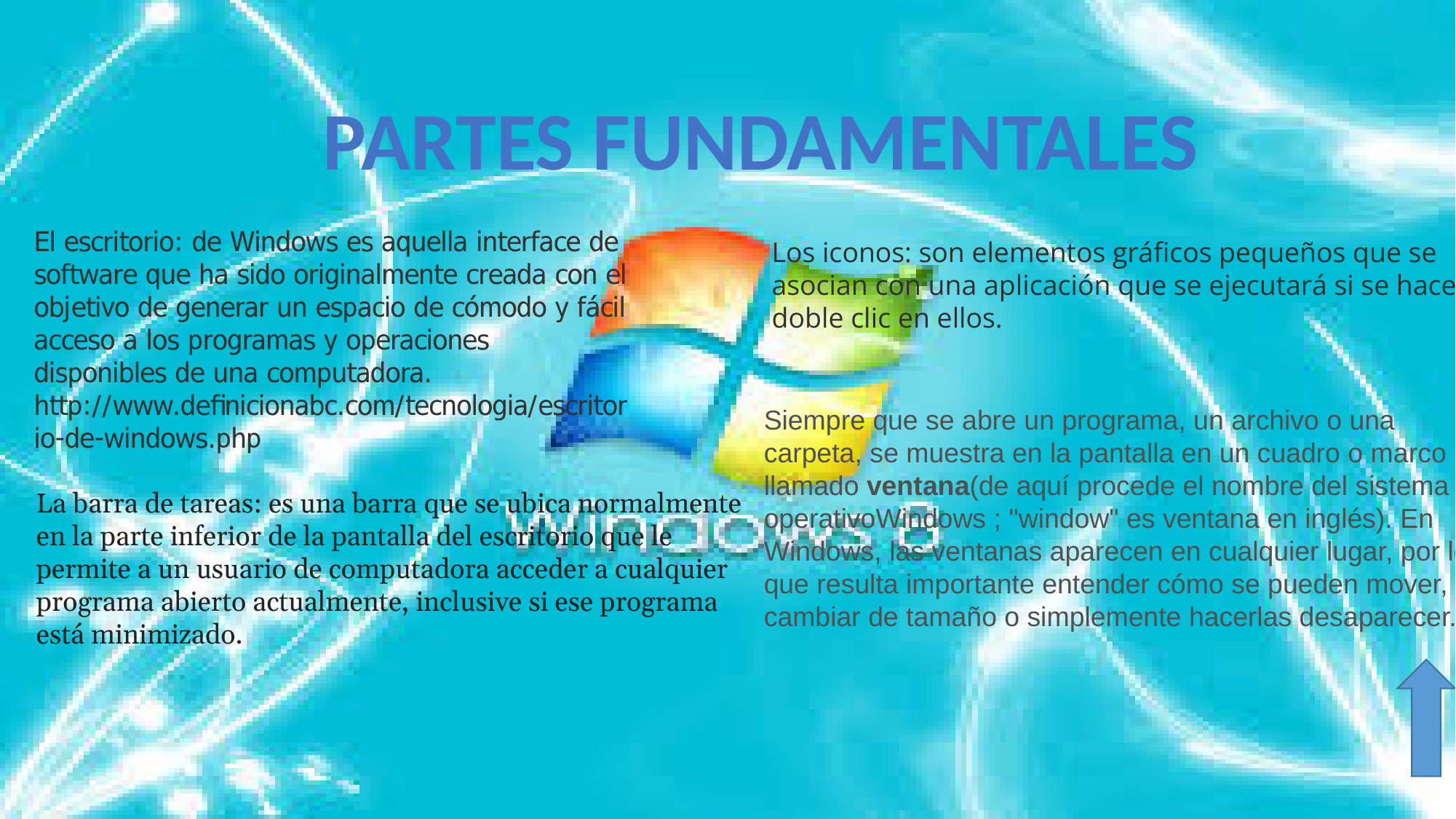

PARTES FUNDAMENTALES
El escritorio: de Windows es aquella interface de software que ha sido originalmente creada con el objetivo de generar un espacio de cómodo y fácil acceso a los programas y operaciones disponibles de una computadora. 
http://www.definicionabc.com/tecnologia/escritorio-de-windows.php
Los iconos: son elementos gráficos pequeños que se asocian con una aplicación que se ejecutará si se hace doble clic en ellos.
Siempre que se abre un programa, un archivo o una carpeta, se muestra en la pantalla en un cuadro o marco llamado ventana(de aquí procede el nombre del sistema operativoWindows ; "window" es ventana en inglés). En Windows, las ventanas aparecen en cualquier lugar, por lo que resulta importante entender cómo se pueden mover, cambiar de tamaño o simplemente hacerlas desaparecer.
La barra de tareas: es una barra que se ubica normalmente en la parte inferior de la pantalla del escritorio que le permite a un usuario de computadora acceder a cualquier programa abierto actualmente, inclusive si ese programa está minimizado.